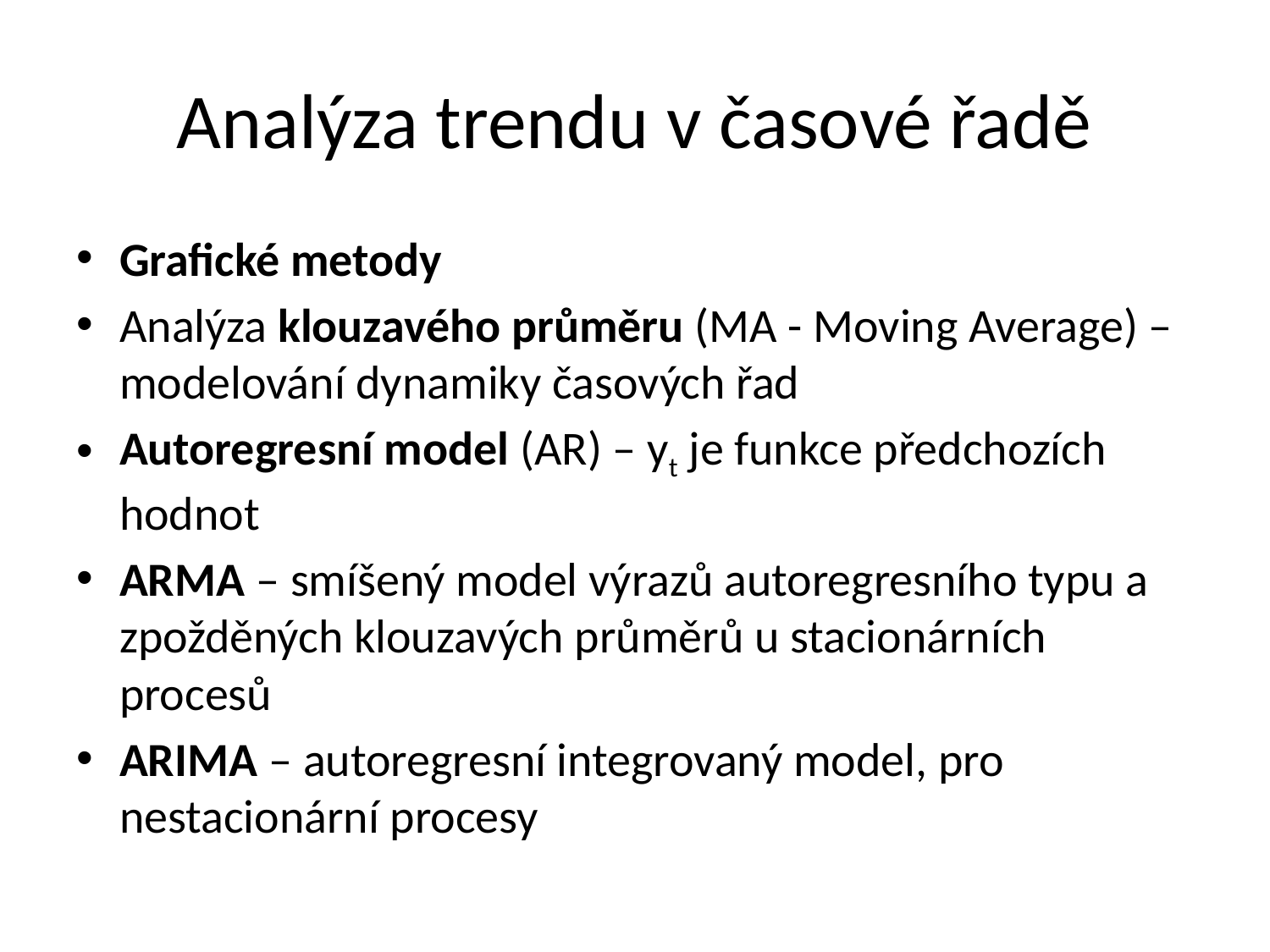

# Analýza trendu v časové řadě
Grafické metody
Analýza klouzavého průměru (MA - Moving Average) – modelování dynamiky časových řad
Autoregresní model (AR) – yt je funkce předchozích hodnot
ARMA – smíšený model výrazů autoregresního typu a zpožděných klouzavých průměrů u stacionárních procesů
ARIMA – autoregresní integrovaný model, pro nestacionární procesy